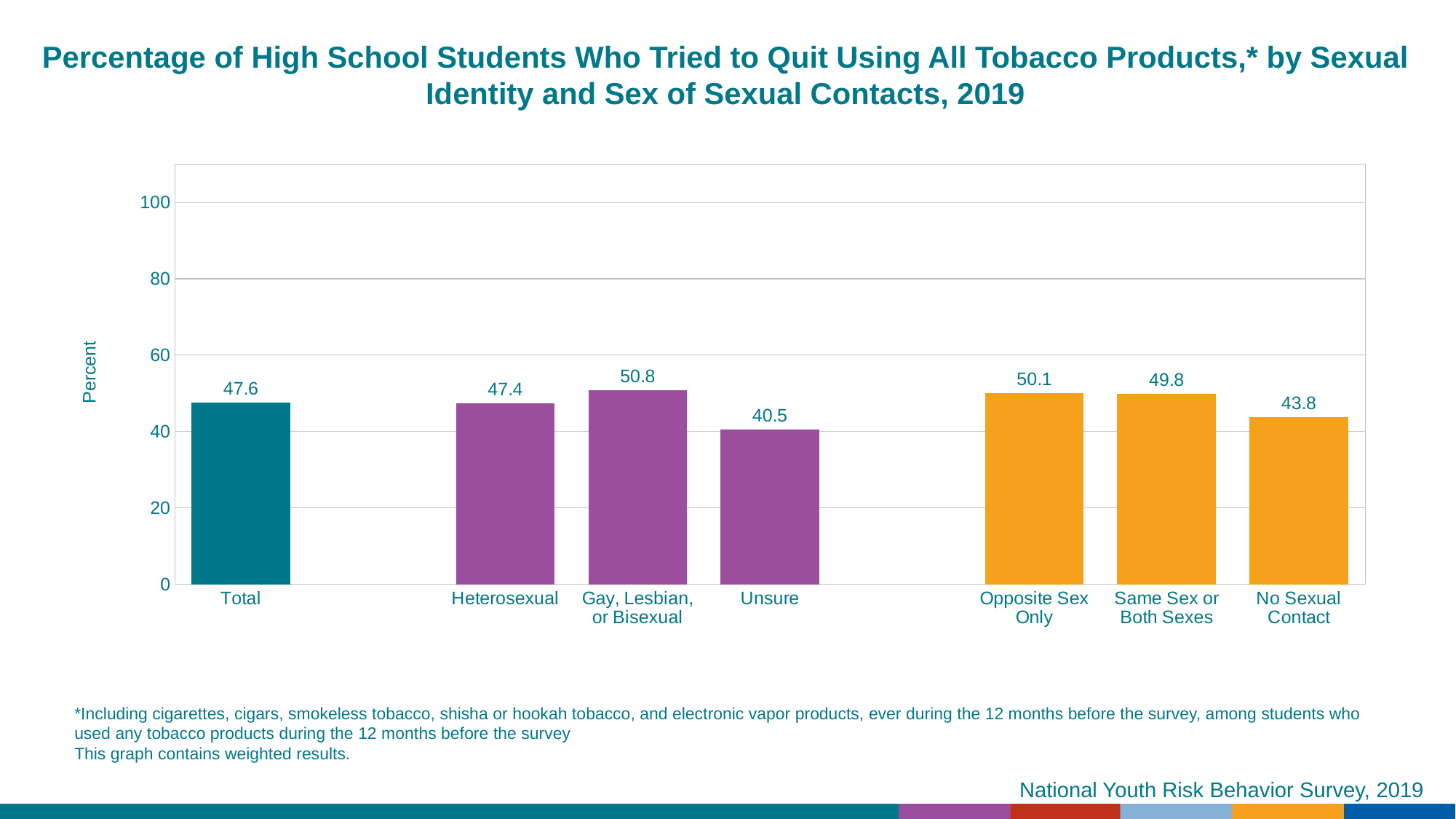

Percentage of High School Students Who Tried to Quit Using All Tobacco Products,* by Sexual Identity and Sex of Sexual Contacts, 2019

### Chart

| Category | Series 1 |
|---|---|
| Total | 47.6 |
|  | None |
| Heterosexual | 47.4 |
| Gay, Lesbian, or Bisexual | 50.8 |
| Unsure | 40.5 |
|  | None |
| Opposite Sex Only | 50.1 |
| Same Sex or Both Sexes | 49.8 |
| No Sexual Contact | 43.8 |
*Including cigarettes, cigars, smokeless tobacco, shisha or hookah tobacco, and electronic vapor products, ever during the 12 months before the survey, among students who used any tobacco products during the 12 months before the survey
This graph contains weighted results.
National Youth Risk Behavior Survey, 2019